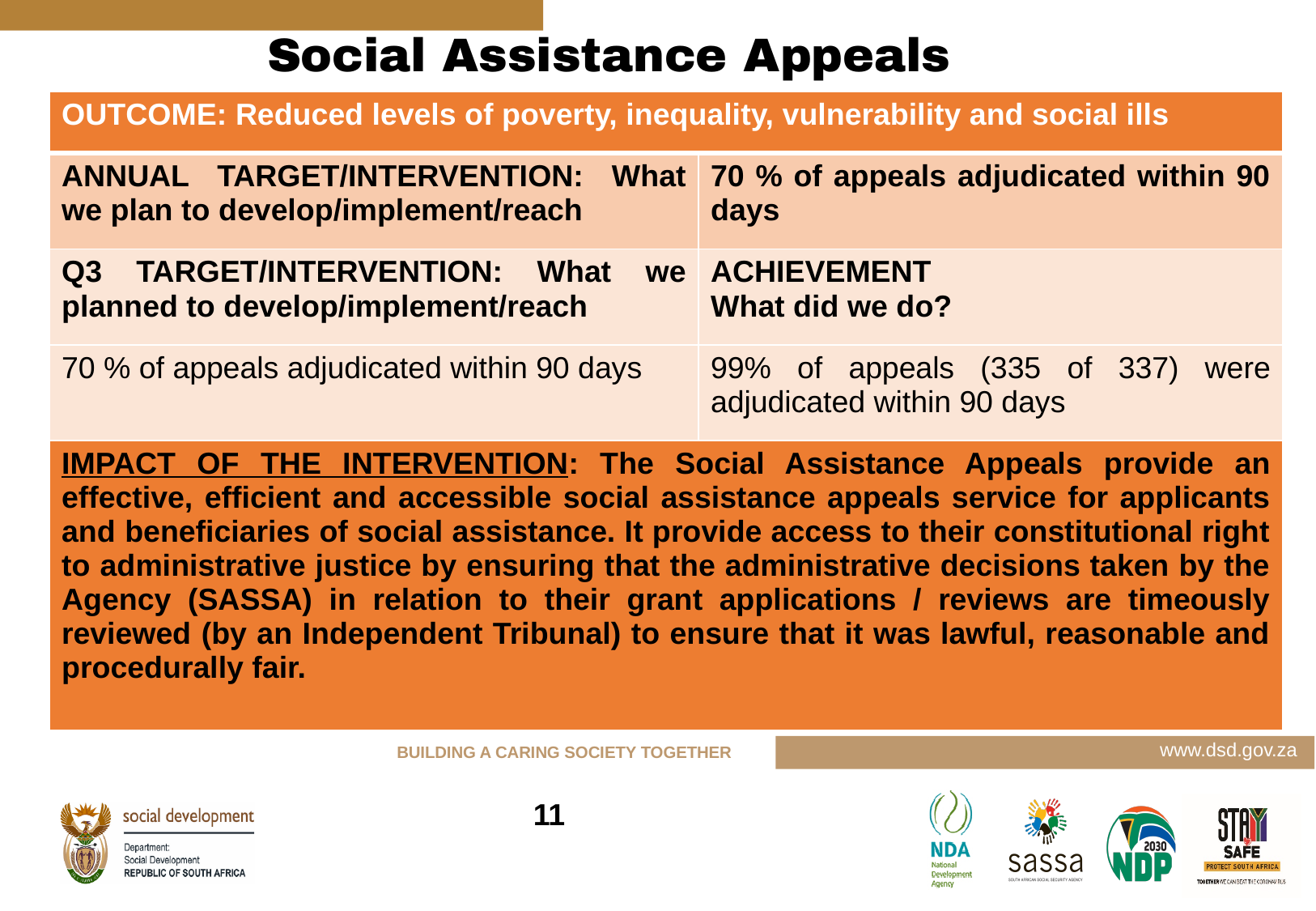

# Social Assistance Appeals
| OUTCOME: Reduced levels of poverty, inequality, vulnerability and social ills |  |
| --- | --- |
| ANNUAL TARGET/INTERVENTION: What we plan to develop/implement/reach | 70 % of appeals adjudicated within 90 days |
| Q3 TARGET/INTERVENTION: What we planned to develop/implement/reach | ACHIEVEMENT What did we do? |
| 70 % of appeals adjudicated within 90 days | 99% of appeals (335 of 337) were adjudicated within 90 days |
| IMPACT OF THE INTERVENTION: The Social Assistance Appeals provide an effective, efficient and accessible social assistance appeals service for applicants and beneficiaries of social assistance. It provide access to their constitutional right to administrative justice by ensuring that the administrative decisions taken by the Agency (SASSA) in relation to their grant applications / reviews are timeously reviewed (by an Independent Tribunal) to ensure that it was lawful, reasonable and procedurally fair. |  |
11